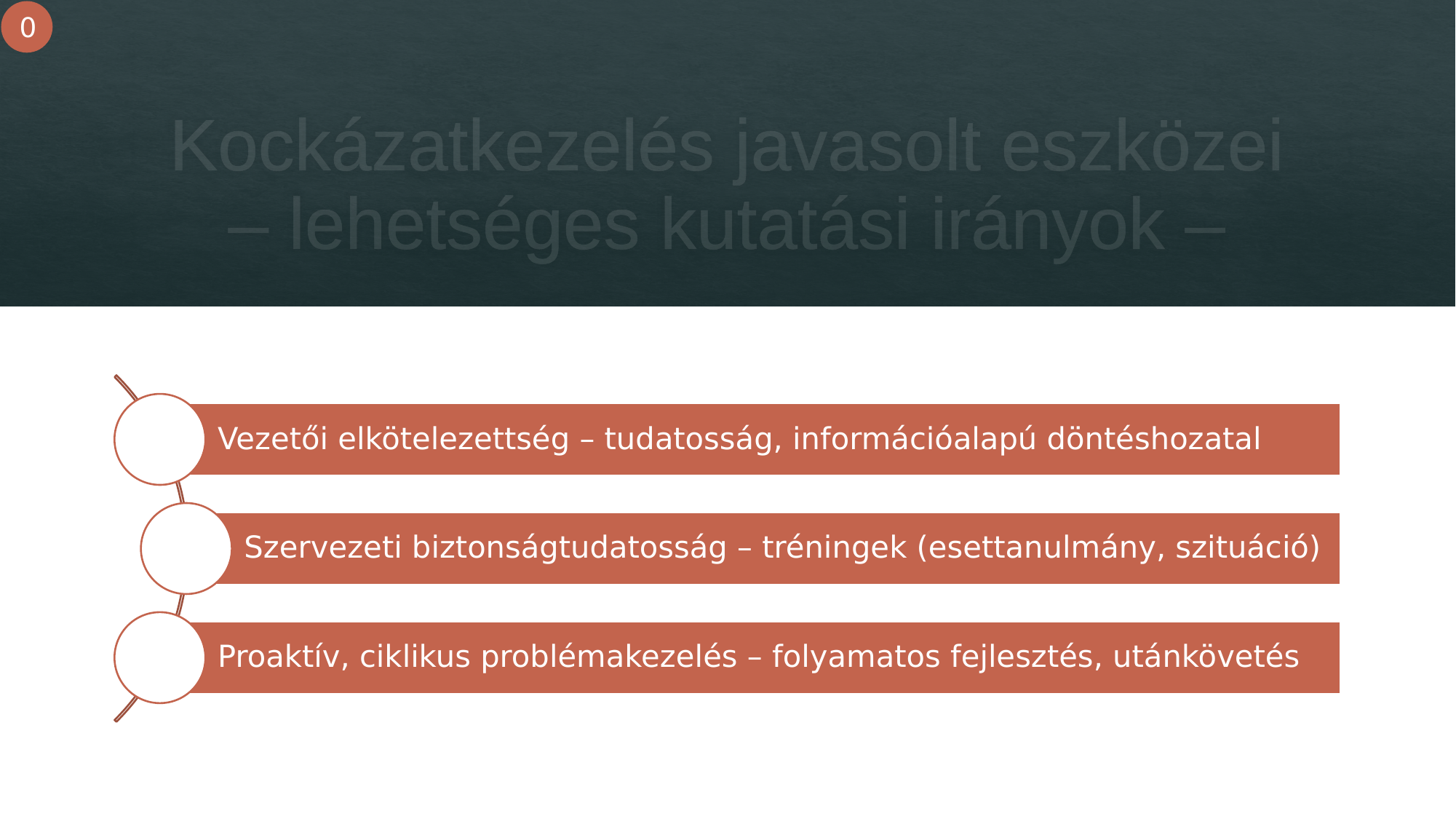

0
# Kockázatkezelés javasolt eszközei – lehetséges kutatási irányok –
Vezetői elkötelezettség – tudatosság, információalapú döntéshozatal
Szervezeti biztonságtudatosság – tréningek (esettanulmány, szituáció)
Proaktív, ciklikus problémakezelés – folyamatos fejlesztés, utánkövetés